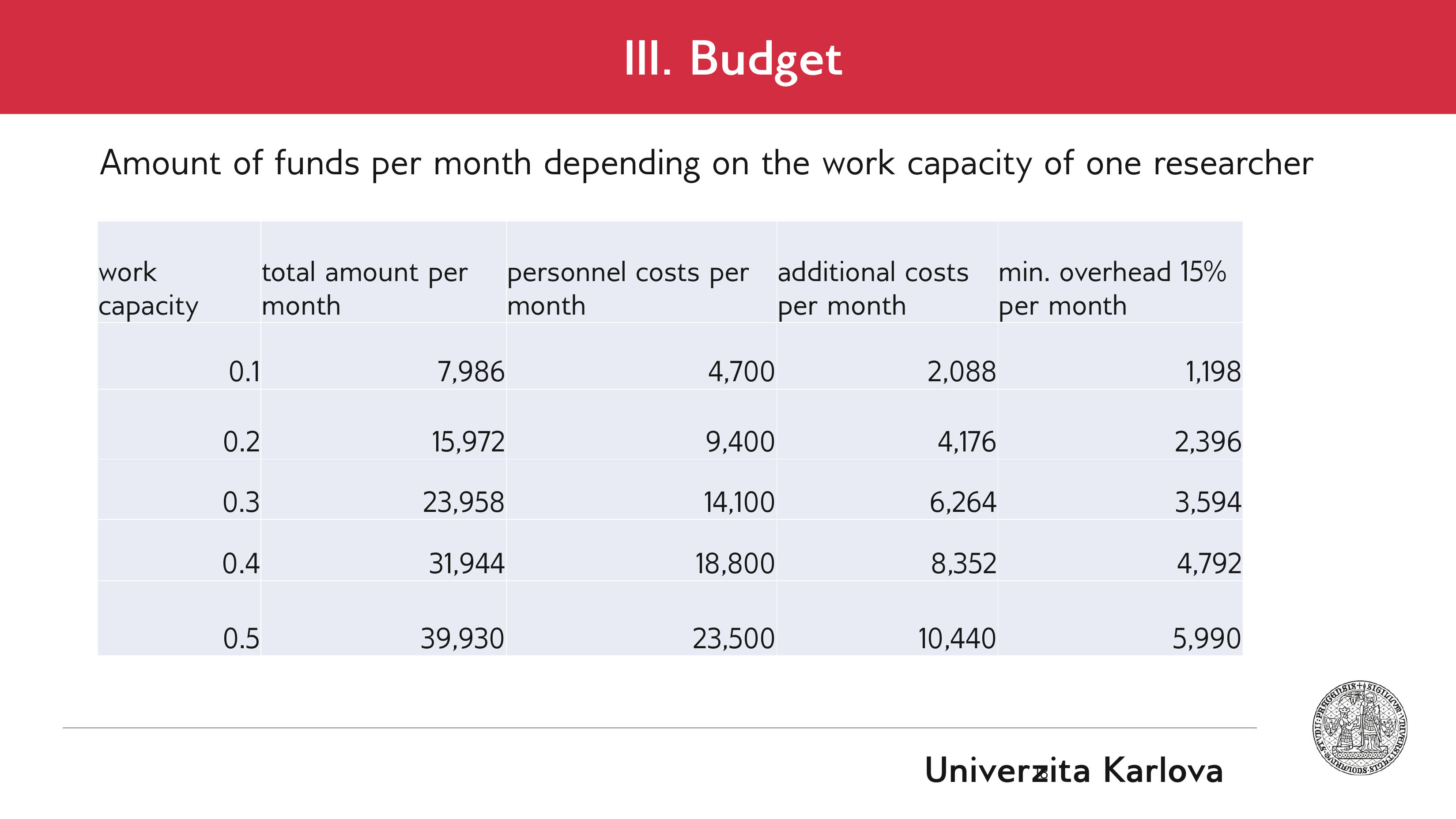

III. Budget
Amount of funds per month depending on the work capacity of one researcher

| work capacity | total amount per month | personnel costs per month | additional costs per month | min. overhead 15% per month |
| --- | --- | --- | --- | --- |
| 0.1 | 7,986 | 4,700 | 2,088 | 1,198 |
| 0.2 | 15,972 | 9,400 | 4,176 | 2,396 |
| 0.3 | 23,958 | 14,100 | 6,264 | 3,594 |
| 0.4 | 31,944 | 18,800 | 8,352 | 4,792 |
| 0.5 | 39,930 | 23,500 | 10,440 | 5,990 |
18